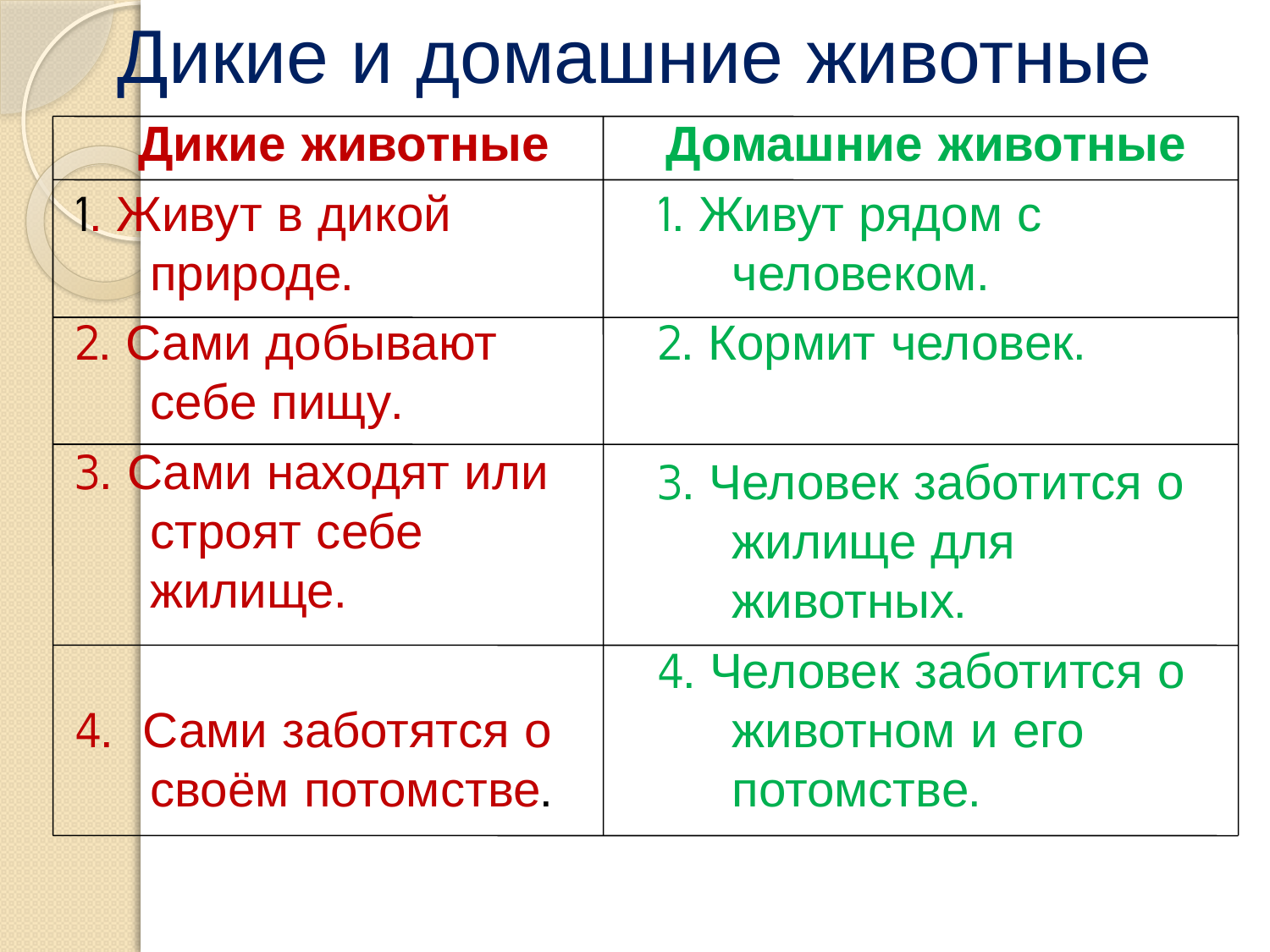

# Дикие и домашние животные
Дикие животные
1. Живут в дикой природе.
2. Сами добывают себе пищу.
3. Сами находят или строят себе жилище.

4.  Сами заботятся о своём потомстве.
Домашние животные
1. Живут рядом с человеком.
2. Кормит человек.

3. Человек заботится о жилище для животных.
4. Человек заботится о животном и его потомстве.